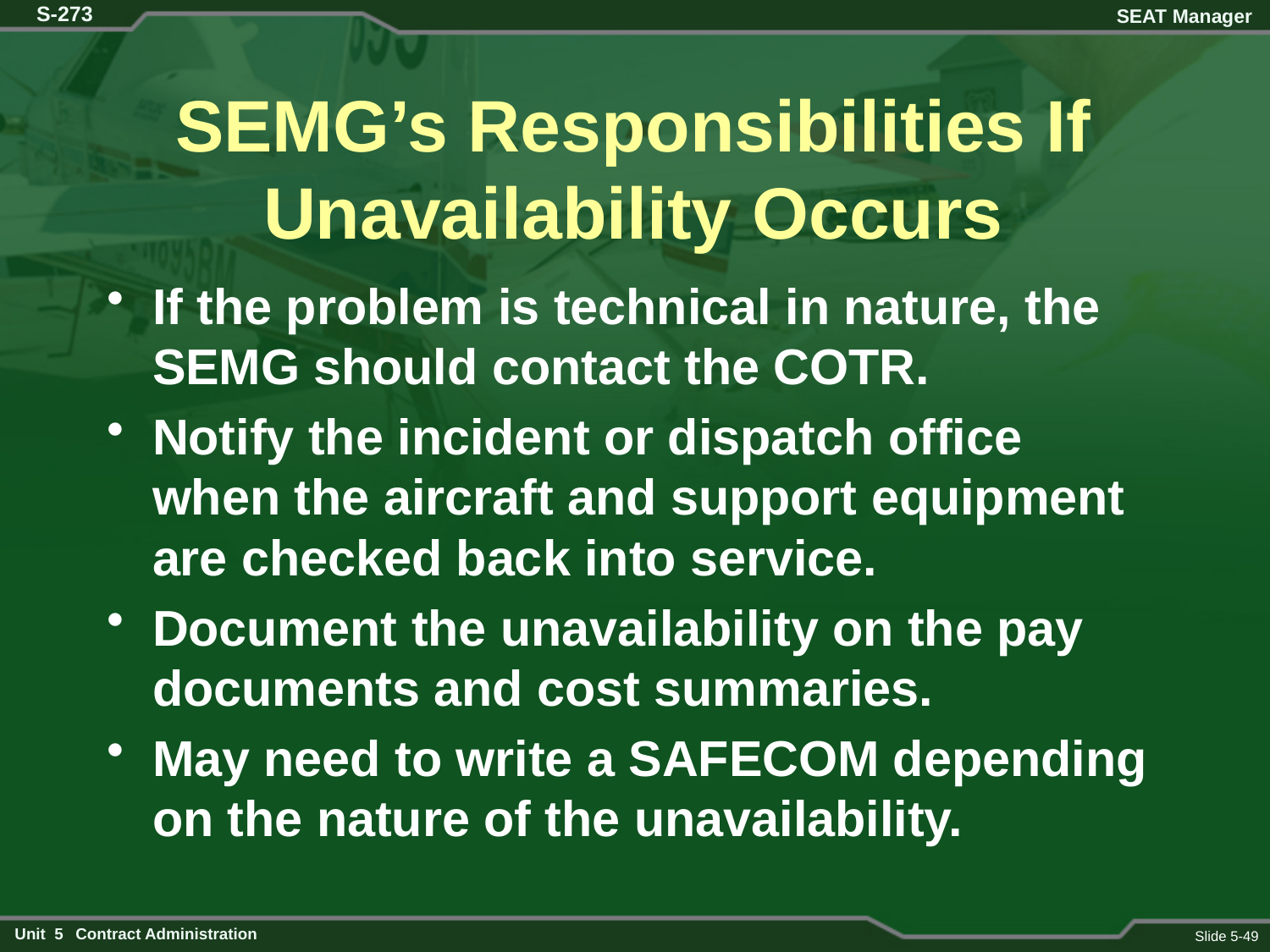

# SEMG’s Responsibilities If Unavailability Occurs
If the problem is technical in nature, the SEMG should contact the COTR.
Notify the incident or dispatch office when the aircraft and support equipment are checked back into service.
Document the unavailability on the pay documents and cost summaries.
May need to write a SAFECOM depending on the nature of the unavailability.
Slide 5-49